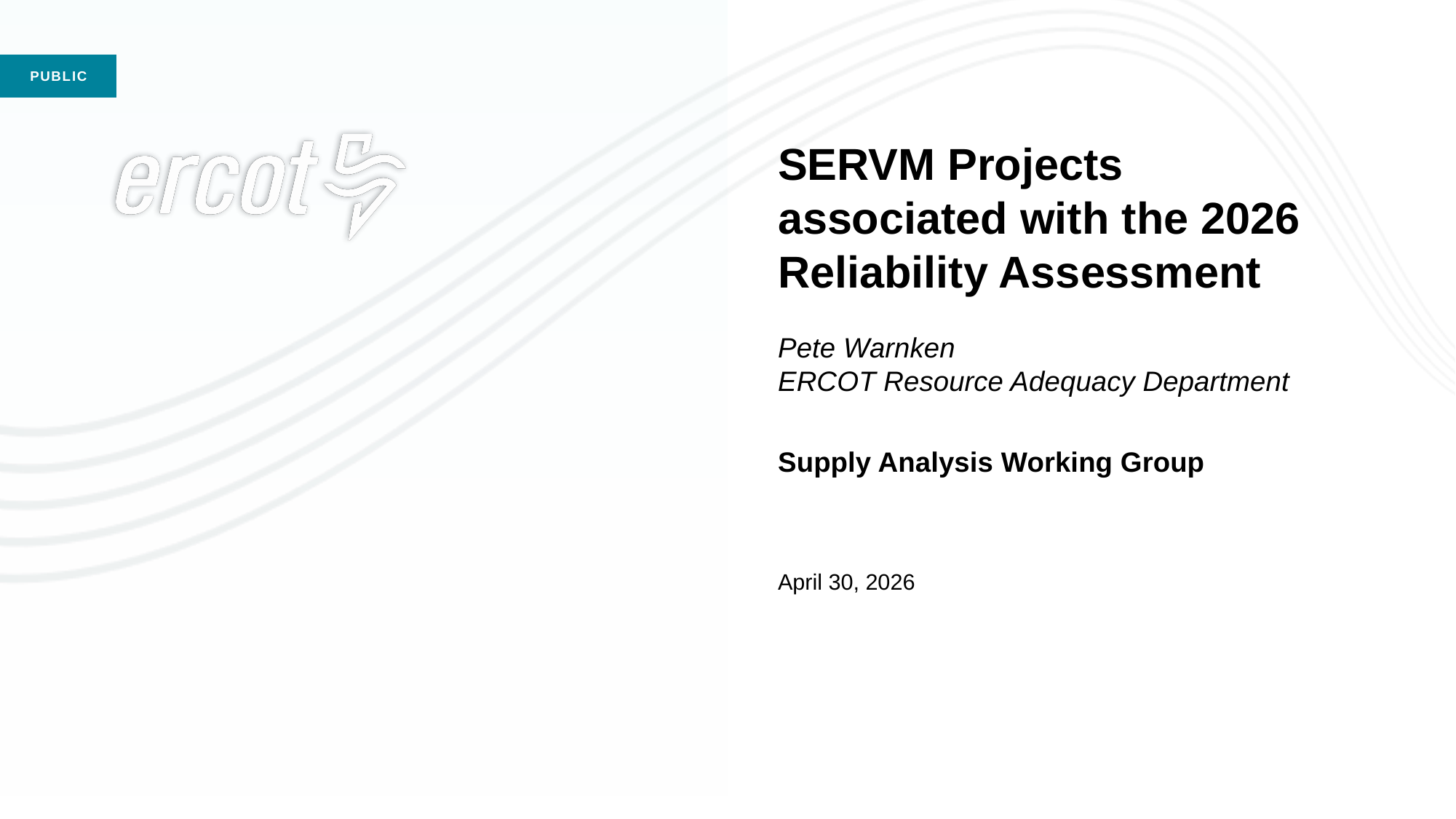

# SERVM Projects associated with the 2026 Reliability Assessment Pete Warnken ERCOT Resource Adequacy Department Supply Analysis Working Group April 30, 2026